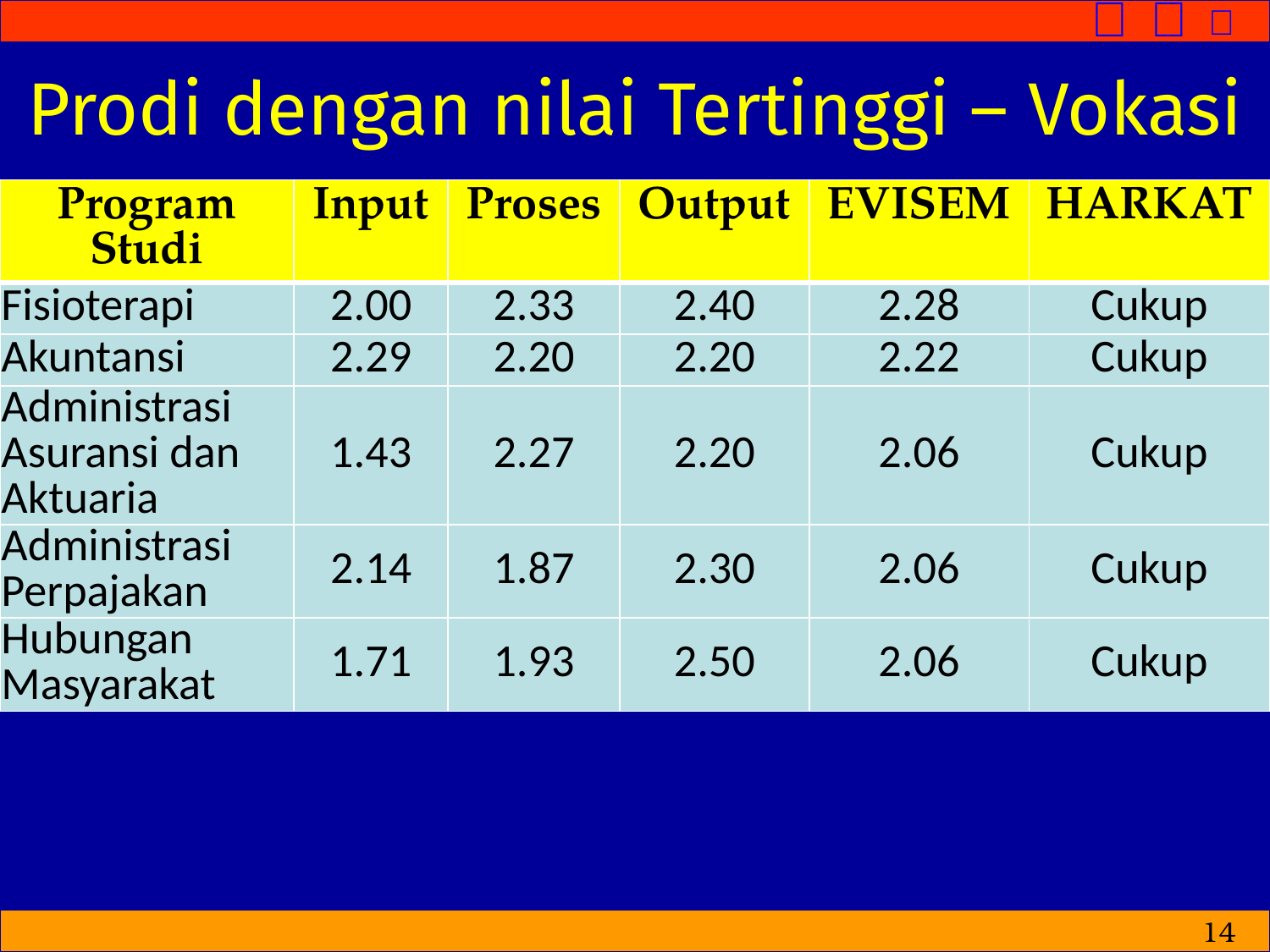

# Prodi dengan nilai Tertinggi – Vokasi
| Program Studi | Input | Proses | Output | EVISEM | HARKAT |
| --- | --- | --- | --- | --- | --- |
| Fisioterapi | 2.00 | 2.33 | 2.40 | 2.28 | Cukup |
| Akuntansi | 2.29 | 2.20 | 2.20 | 2.22 | Cukup |
| Administrasi Asuransi dan Aktuaria | 1.43 | 2.27 | 2.20 | 2.06 | Cukup |
| Administrasi Perpajakan | 2.14 | 1.87 | 2.30 | 2.06 | Cukup |
| Hubungan Masyarakat | 1.71 | 1.93 | 2.50 | 2.06 | Cukup |
14